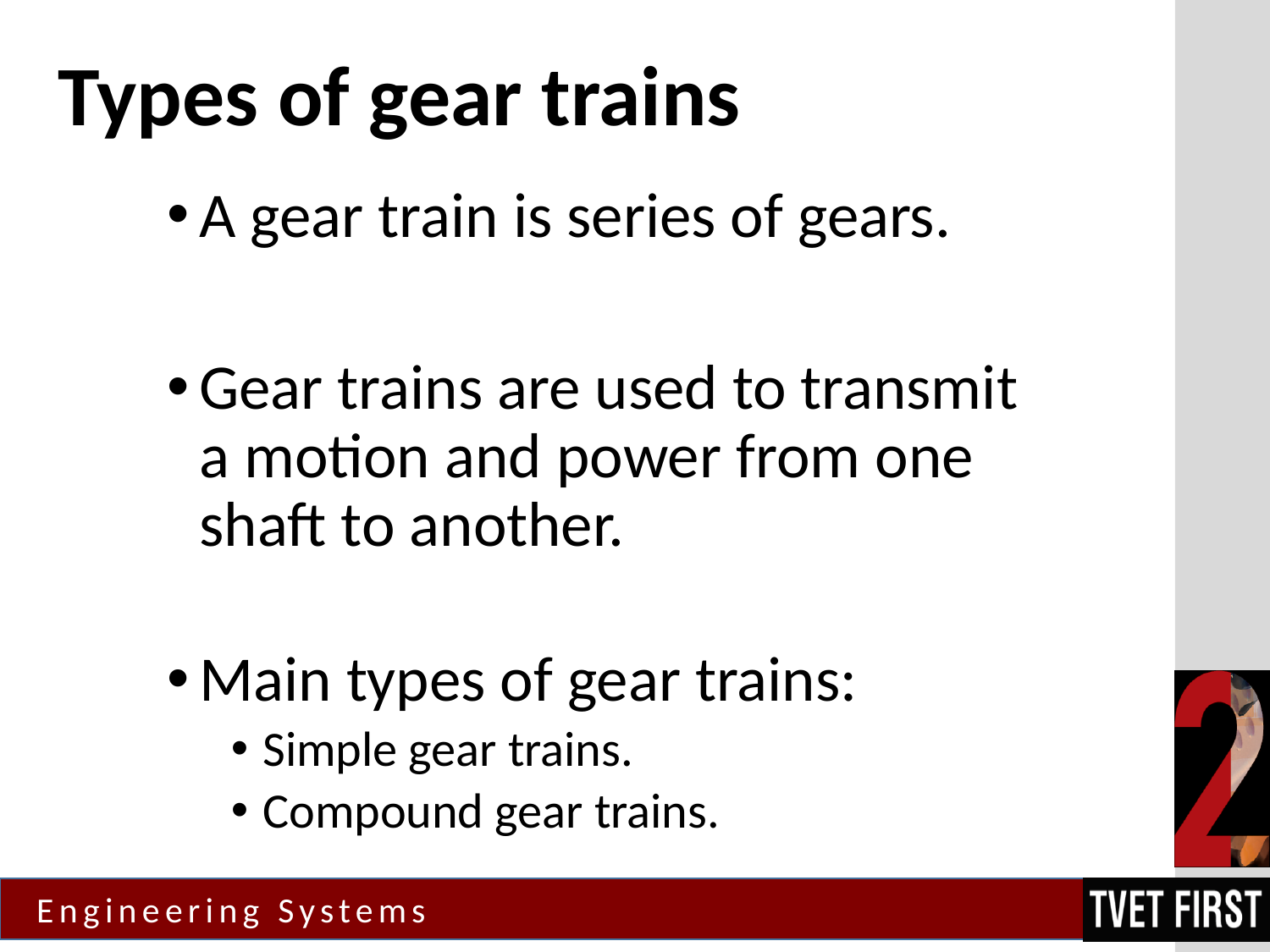

# Types of gear trains
A gear train is series of gears.

Gear trains are used to transmit a motion and power from one shaft to another.
Main types of gear trains:
Simple gear trains.
Compound gear trains.